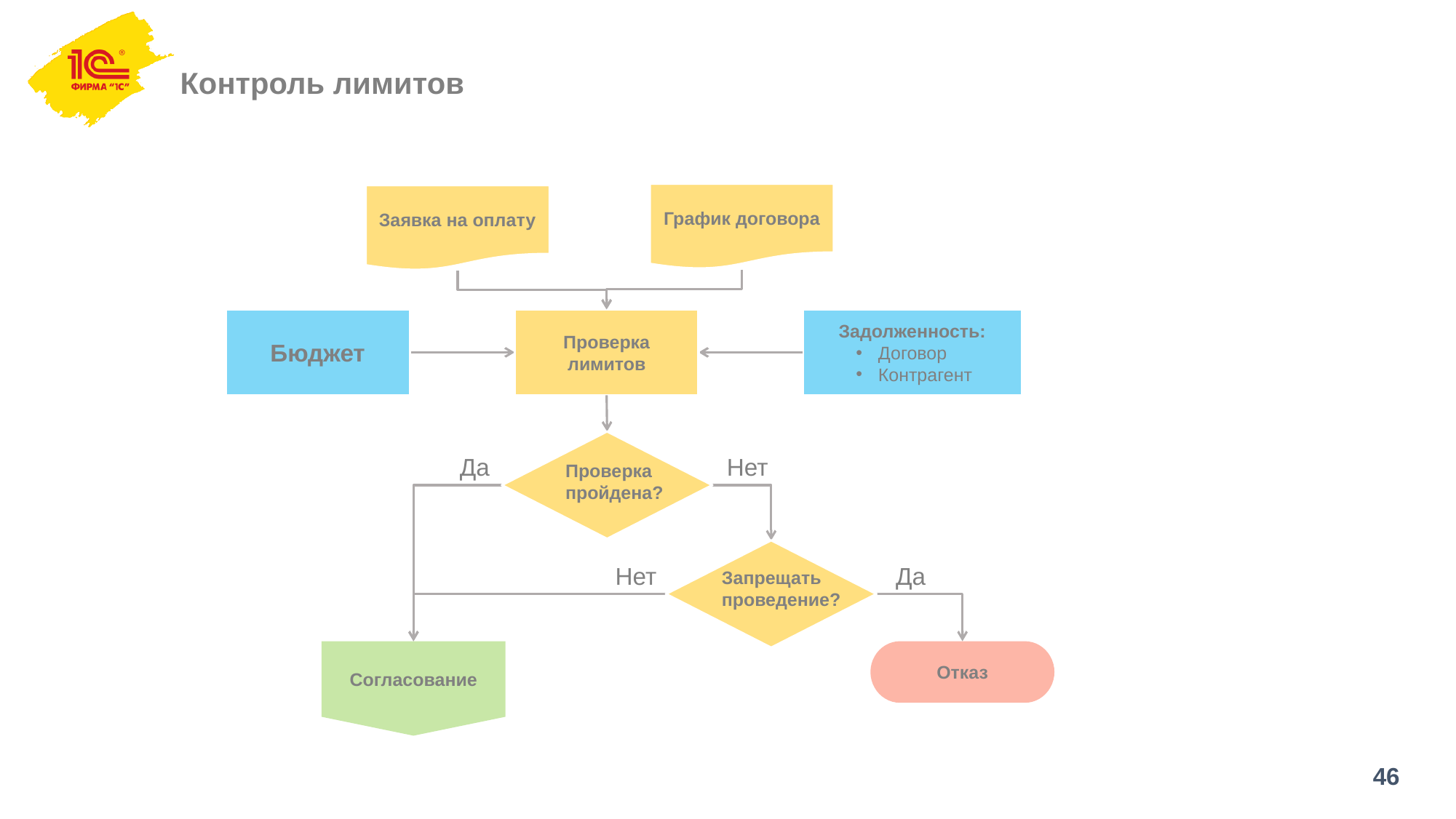

# Контроль лимитов

График договора
Заявка на оплату
Бюджет
Проверка лимитов
Задолженность:
Договор
Контрагент

Проверка пройдена?
Да
Нет

Запрещать проведение?
Нет
Да
Согласование
Отказ